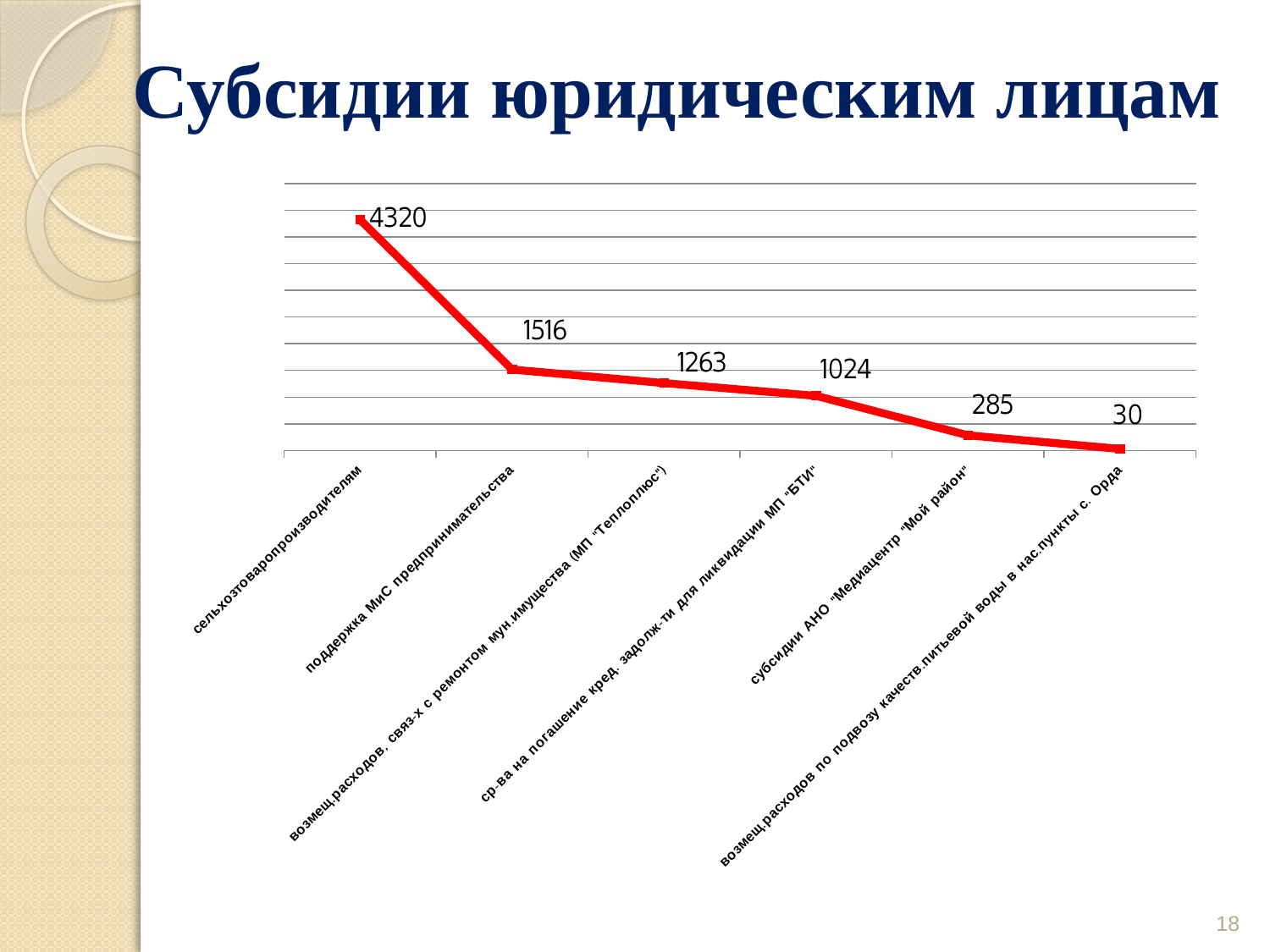

# Субсидии юридическим лицам

### Chart

| Category | Ряд 1 |
|---|---|
| сельхозтоваропроизводителям | 4320.0 |
| поддержка МиС предпринимательства | 1516.0 |
| возмещ.расходов, связ-х с ремонтом мун.имущества (МП "Теплоплюс") | 1263.0 |
| ср-ва на погашение кред. задолж-ти для ликвидации МП "БТИ" | 1024.0 |
| субсидии АНО "Медиацентр "Мой район" | 285.0 |
| возмещ.расходов по подвозу качеств.питьевой воды в нас.пункты с. Орда | 30.0 |
18